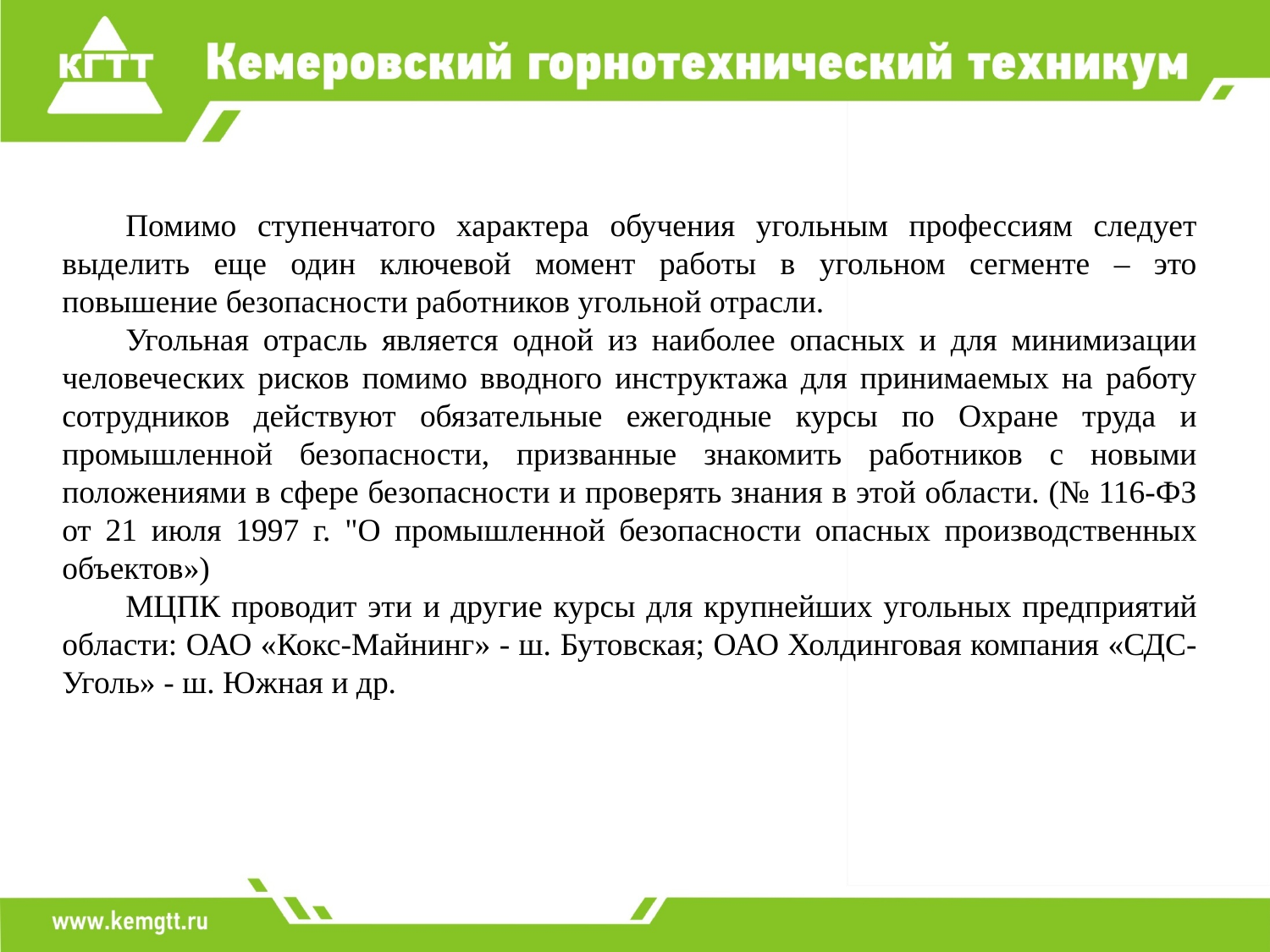

Помимо ступенчатого характера обучения угольным профессиям следует выделить еще один ключевой момент работы в угольном сегменте – это повышение безопасности работников угольной отрасли.
Угольная отрасль является одной из наиболее опасных и для минимизации человеческих рисков помимо вводного инструктажа для принимаемых на работу сотрудников действуют обязательные ежегодные курсы по Охране труда и промышленной безопасности, призванные знакомить работников с новыми положениями в сфере безопасности и проверять знания в этой области. (№ 116-ФЗ от 21 июля 1997 г. "О промышленной безопасности опасных производственных объектов»)
МЦПК проводит эти и другие курсы для крупнейших угольных предприятий области: ОАО «Кокс-Майнинг» - ш. Бутовская; ОАО Холдинговая компания «СДС-Уголь» - ш. Южная и др.